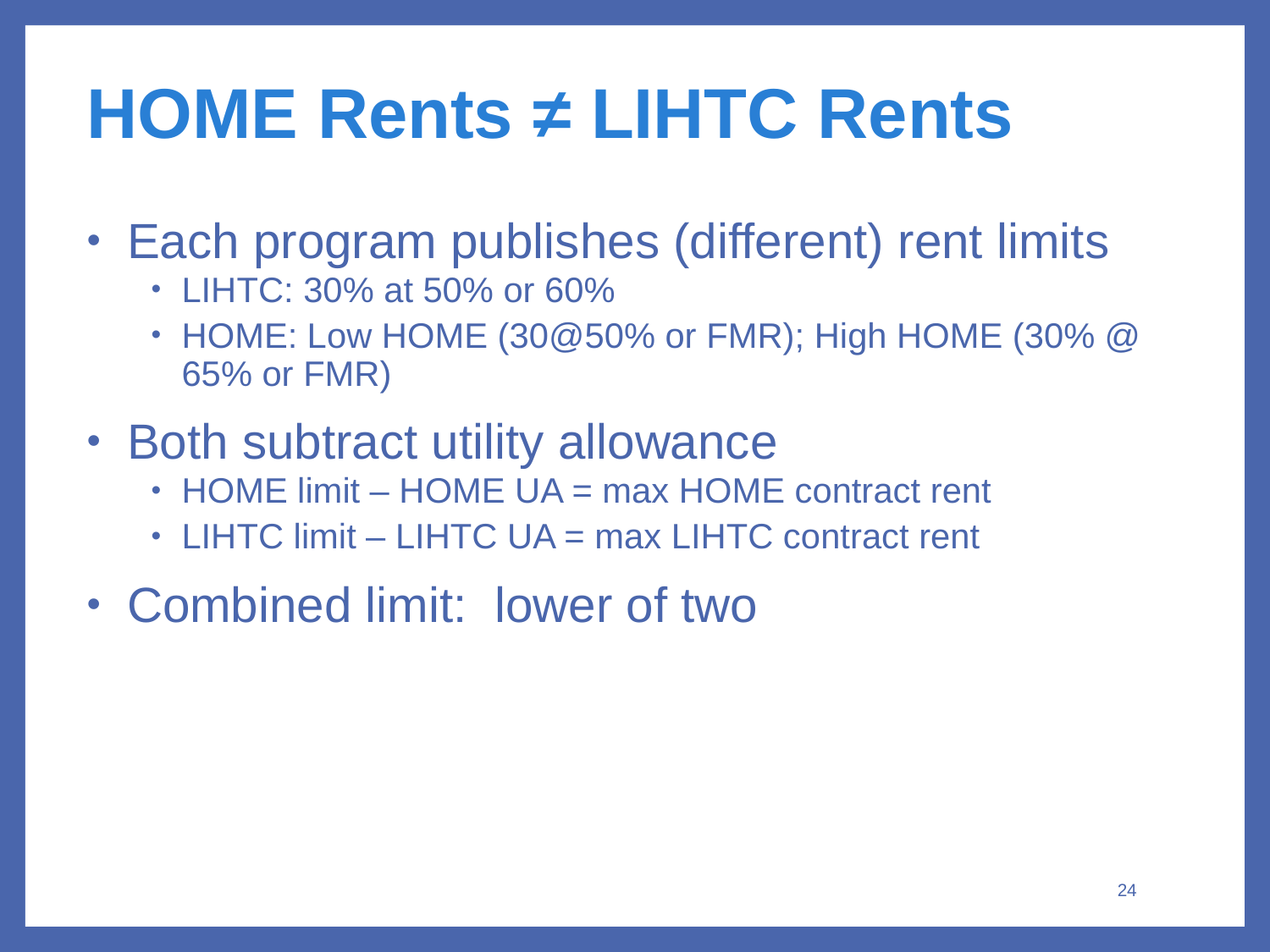

# HOME Rents ≠ LIHTC Rents
Each program publishes (different) rent limits
LIHTC: 30% at 50% or 60%
HOME: Low HOME (30@50% or FMR); High HOME (30% @ 65% or FMR)
Both subtract utility allowance
HOME limit – HOME UA = max HOME contract rent
LIHTC limit – LIHTC UA = max LIHTC contract rent
Combined limit:  lower of two

24